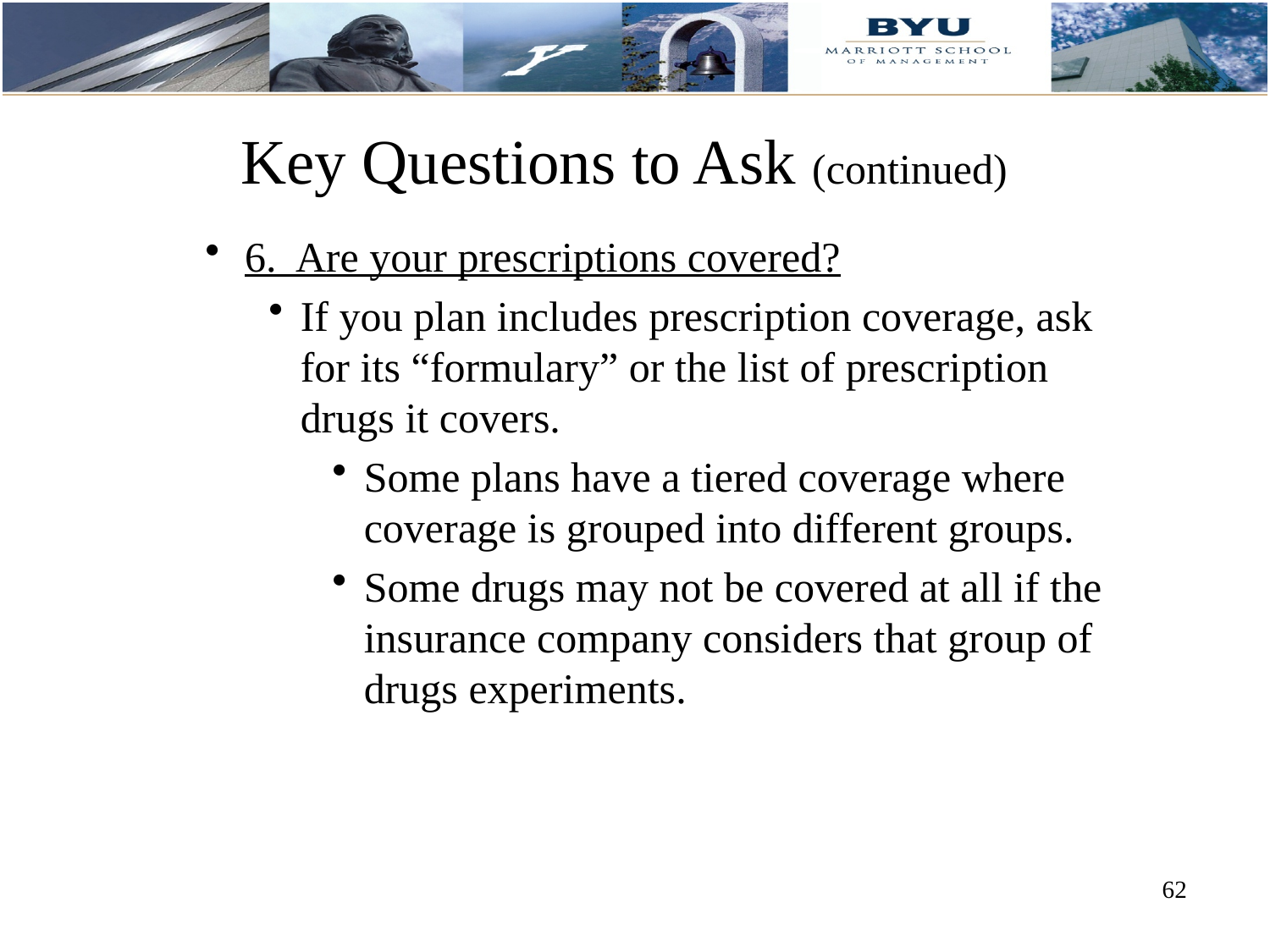

# Key Questions to Ask (continued)
6.  Are your prescriptions covered?
If you plan includes prescription coverage, ask for its “formulary” or the list of prescription drugs it covers.
Some plans have a tiered coverage where coverage is grouped into different groups.
Some drugs may not be covered at all if the insurance company considers that group of drugs experiments.